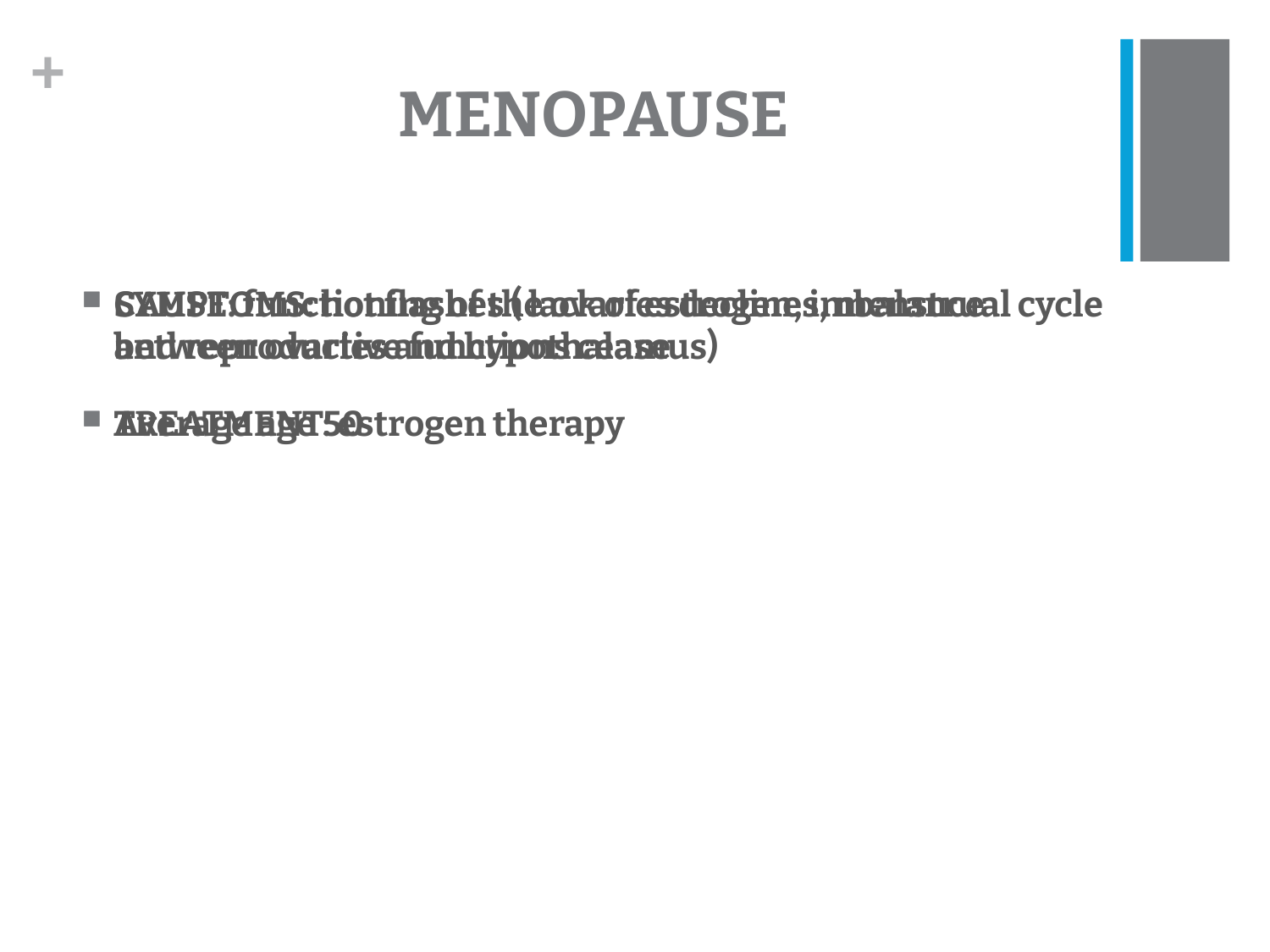

# MENOPAUSE
SYMPTOMS: hot flashes ( lack of estrogen, imbalance between ovaries and hypothalamus)
Average age 50

CAUSE: functioning of the ovaries declines, menstrual cycle and reproductive functions cease
TREATMENT: estrogen therapy